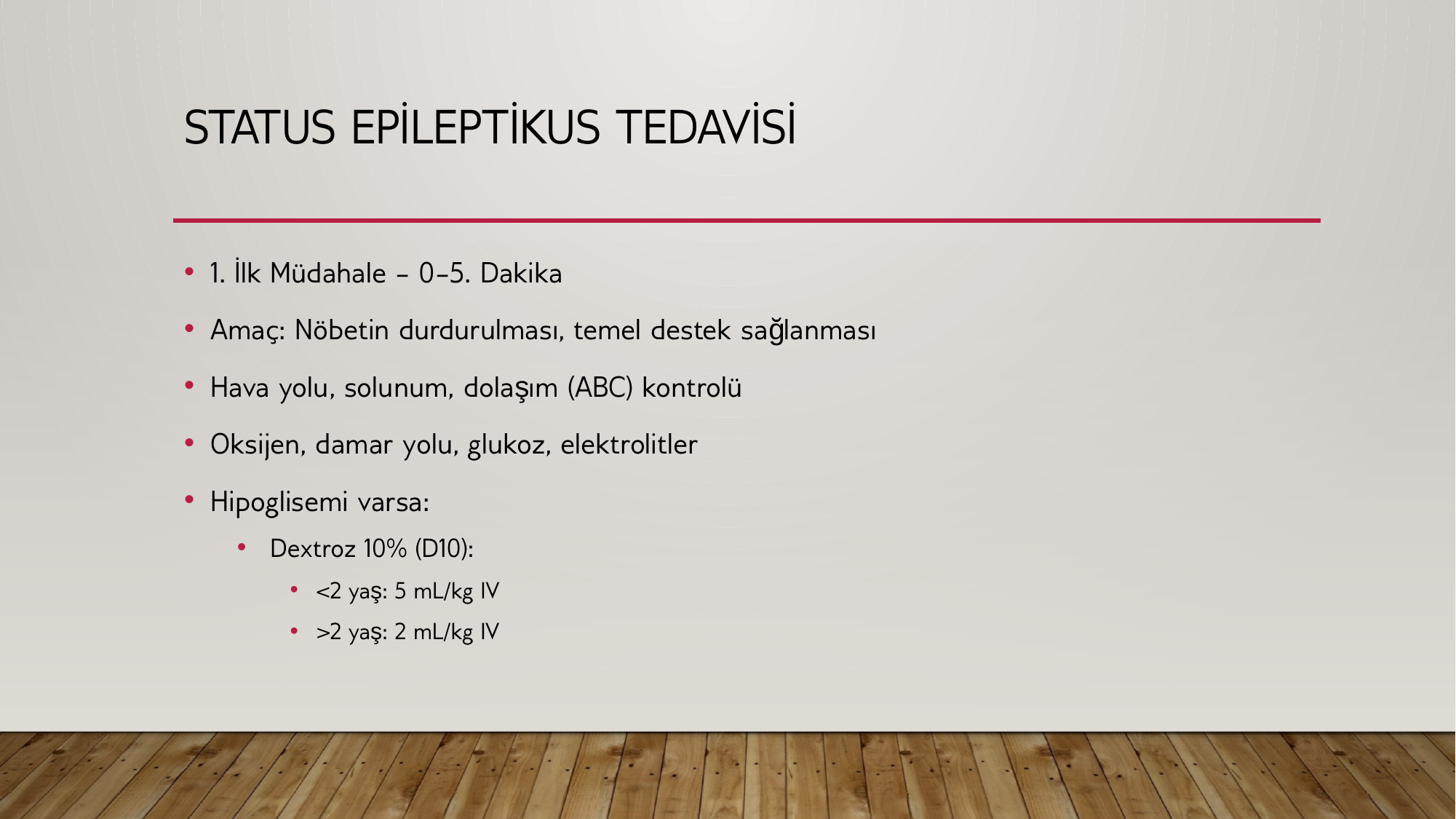

# STATUS EPİLEPTİKUS TEDAVİSİ
1. İlk Müdahale – 0–5. Dakika
Amaç: Nöbetin durdurulması, temel destek sağlanması
Hava yolu, solunum, dolaşım (ABC) kontrolü
Oksijen, damar yolu, glukoz, elektrolitler
Hipoglisemi varsa:
Dextroz 10% (D10):
<2 yaş: 5 mL/kg IV
>2 yaş: 2 mL/kg IV